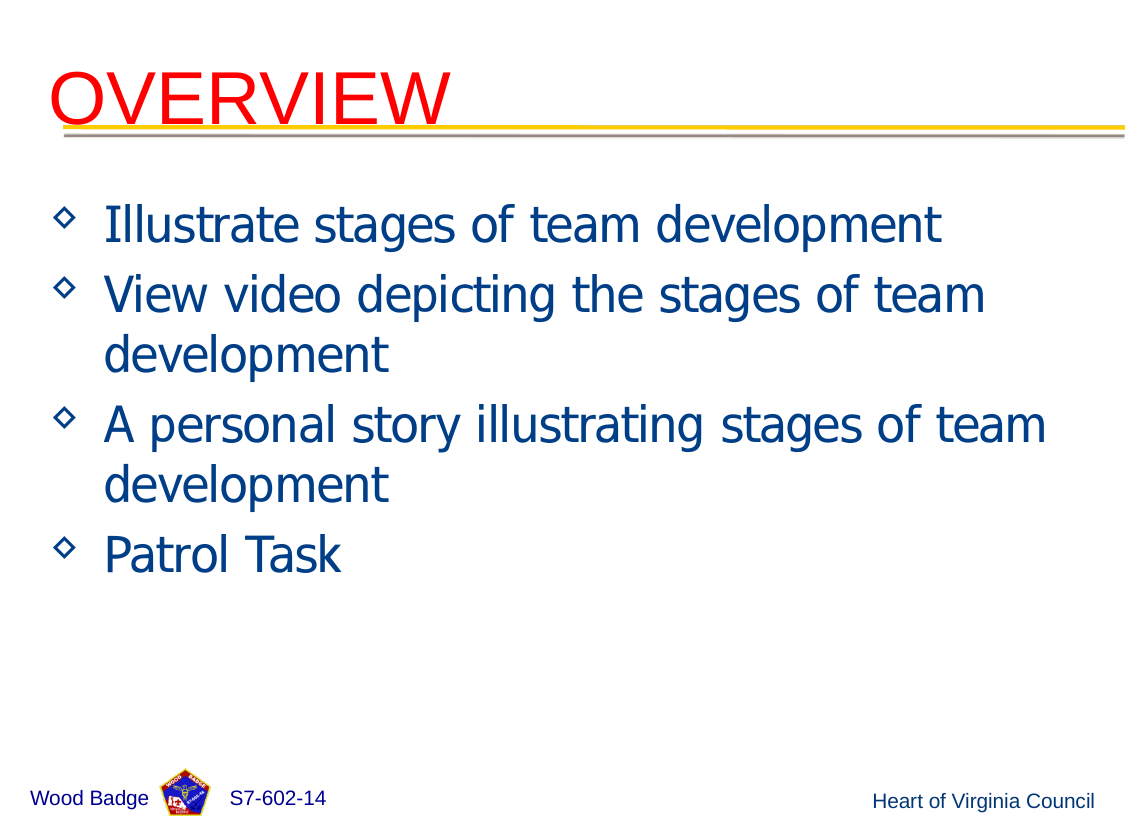

# Overview
Illustrate stages of team development
View video depicting the stages of team development
A personal story illustrating stages of team development
Patrol Task
Wood Badge              S7-602-14
Heart of Virginia Council